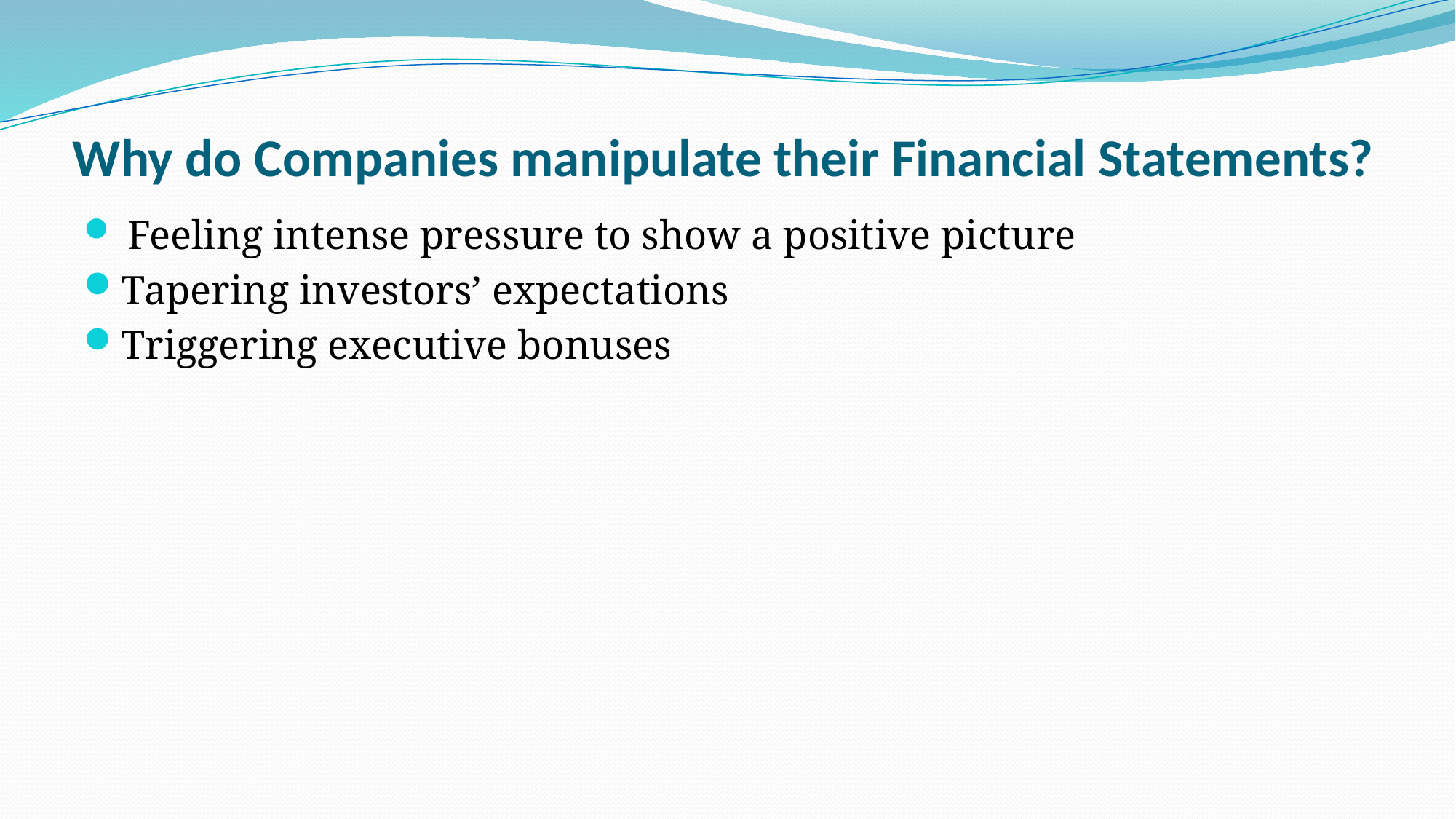

# Why do Companies manipulate their Financial Statements?
 Feeling intense pressure to show a positive picture
Tapering investors’ expectations
Triggering executive bonuses